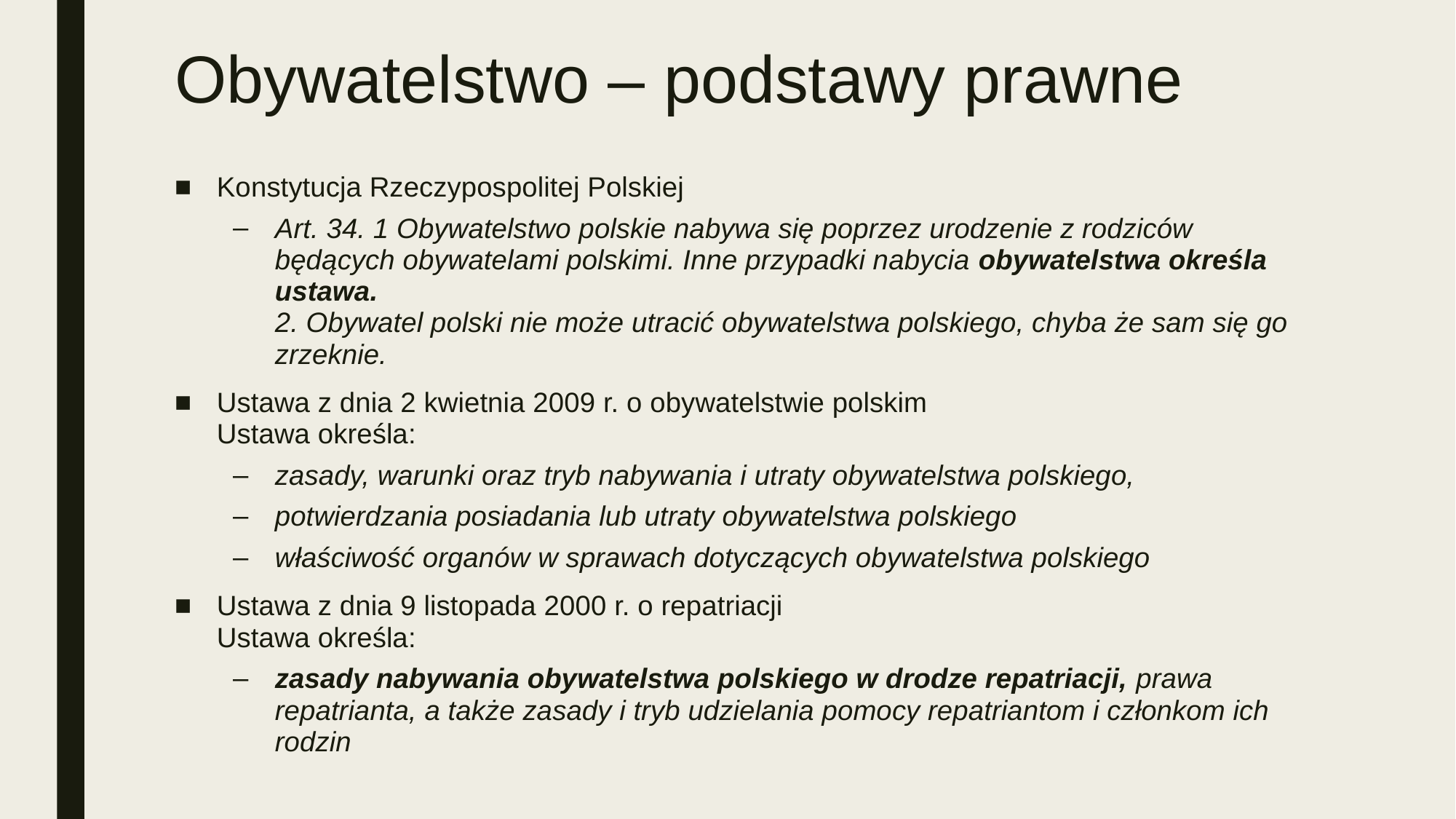

# Obywatelstwo – podstawy prawne
Konstytucja Rzeczypospolitej Polskiej
Art. 34. 1 Obywatelstwo polskie nabywa się poprzez urodzenie z rodziców będących obywatelami polskimi. Inne przypadki nabycia obywatelstwa określa ustawa.
2. Obywatel polski nie może utracić obywatelstwa polskiego, chyba że sam się go zrzeknie.
Ustawa z dnia 2 kwietnia 2009 r. o obywatelstwie polskim
Ustawa określa:
zasady, warunki oraz tryb nabywania i utraty obywatelstwa polskiego,
potwierdzania posiadania lub utraty obywatelstwa polskiego
właściwość organów w sprawach dotyczących obywatelstwa polskiego
Ustawa z dnia 9 listopada 2000 r. o repatriacji
Ustawa określa:
zasady nabywania obywatelstwa polskiego w drodze repatriacji, prawa repatrianta, a także zasady i tryb udzielania pomocy repatriantom i członkom ich rodzin